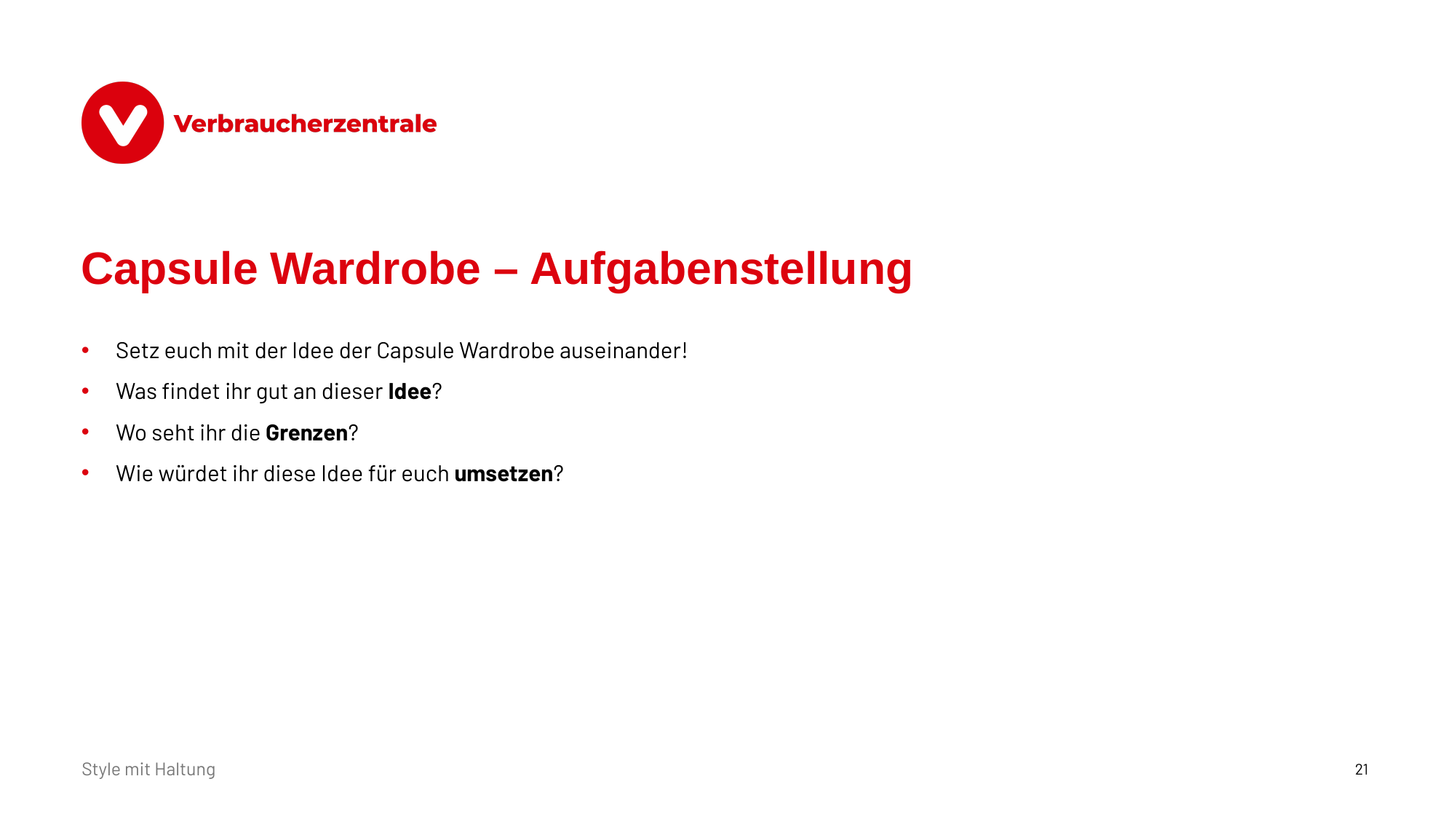

# Capsule Wardrobe – Aufgabenstellung
Setz euch mit der Idee der Capsule Wardrobe auseinander!
Was findet ihr gut an dieser Idee?
Wo seht ihr die Grenzen?
Wie würdet ihr diese Idee für euch umsetzen?

Style mit Haltung
21